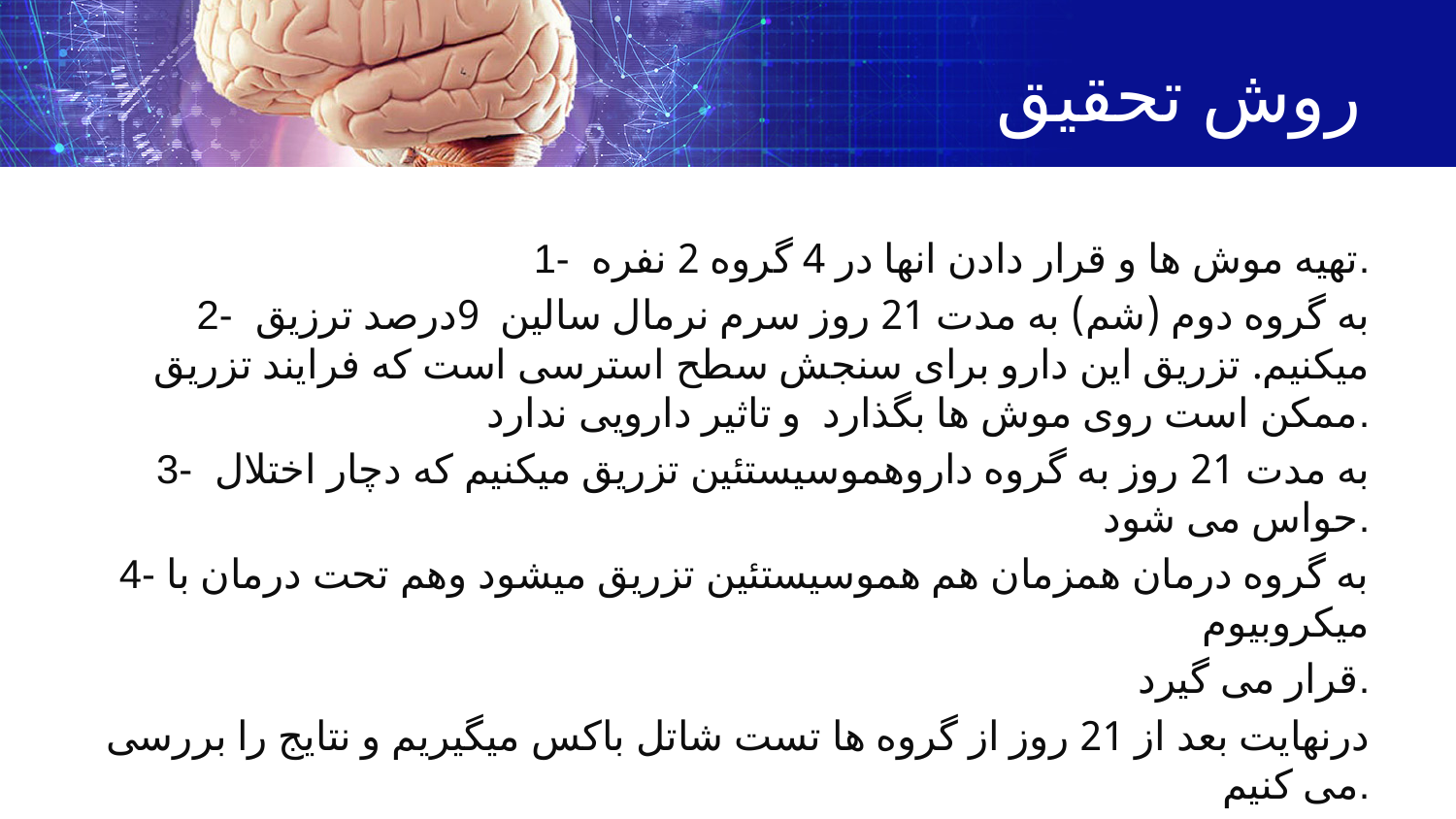

# روش تحقیق
1-  تهیه موش ها و قرار دادن انها در 4 گروه 2 نفره.
2-  به گروه دوم (شم) به مدت 21 روز سرم نرمال سالین  9درصد ترزیق میکنیم. تزریق این دارو برای سنجش سطح استرسی است که فرایند تزریق ممکن است روی موش ها بگذارد  و تاثیر دارویی ندارد.
3-  به مدت 21 روز به گروه داروهموسیستئین تزریق میکنیم که دچار اختلال حواس می شود.
4- به گروه درمان همزمان هم هموسیستئین تزریق میشود وهم تحت درمان با میکروبیوم
 قرار می گیرد.
درنهایت بعد از 21 روز از گروه ها تست شاتل باکس میگیریم و نتایج را بررسی می کنیم.